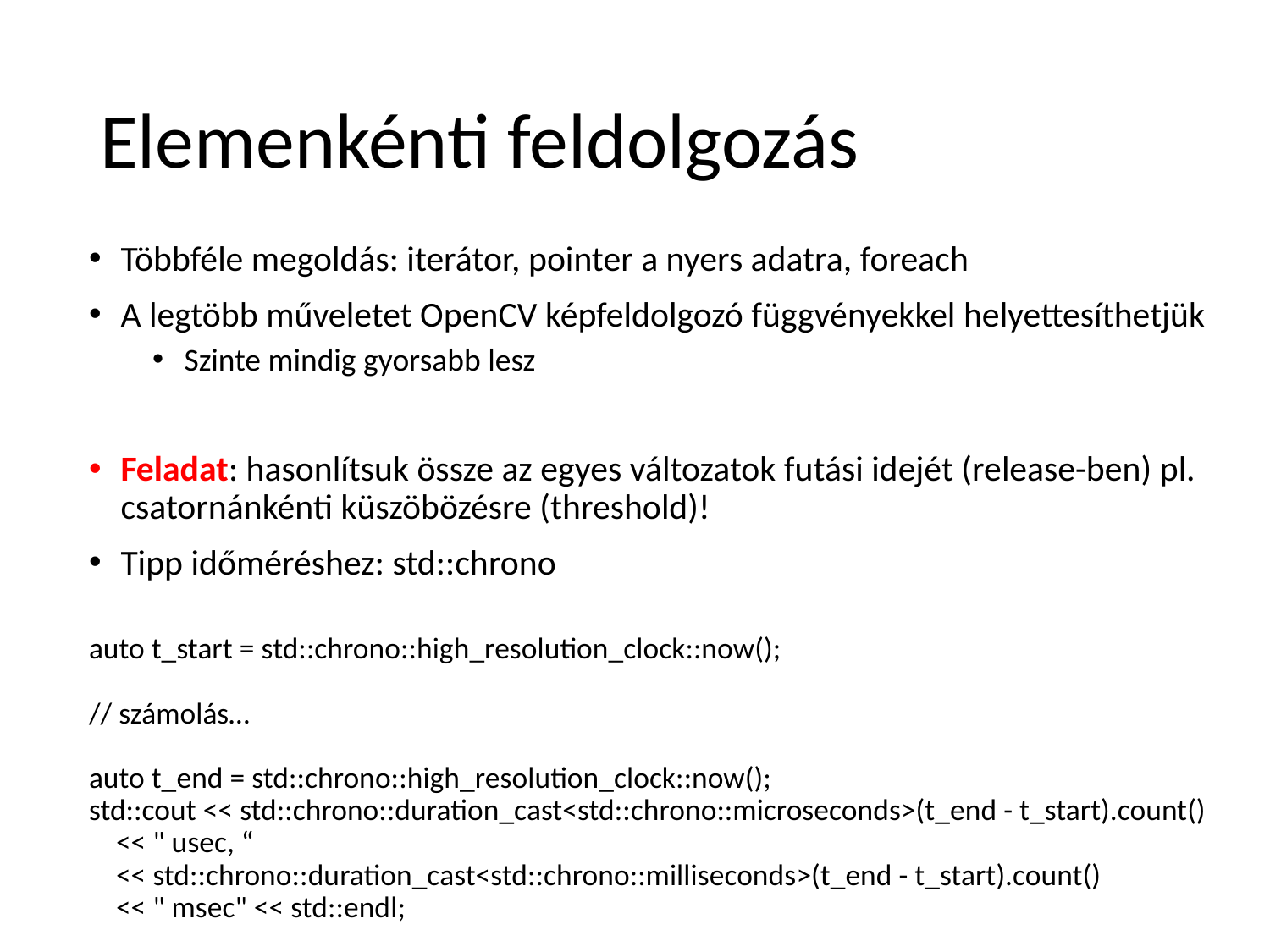

# Elemenkénti feldolgozás
Többféle megoldás: iterátor, pointer a nyers adatra, foreach
A legtöbb műveletet OpenCV képfeldolgozó függvényekkel helyettesíthetjük
Szinte mindig gyorsabb lesz

Feladat: hasonlítsuk össze az egyes változatok futási idejét (release-ben) pl. csatornánkénti küszöbözésre (threshold)!
Tipp időméréshez: std::chrono

auto t_start = std::chrono::high_resolution_clock::now();

// számolás…

auto t_end = std::chrono::high_resolution_clock::now();
std::cout << std::chrono::duration_cast<std::chrono::microseconds>(t_end - t_start).count()
    << " usec, “
    << std::chrono::duration_cast<std::chrono::milliseconds>(t_end - t_start).count()
    << " msec" << std::endl;